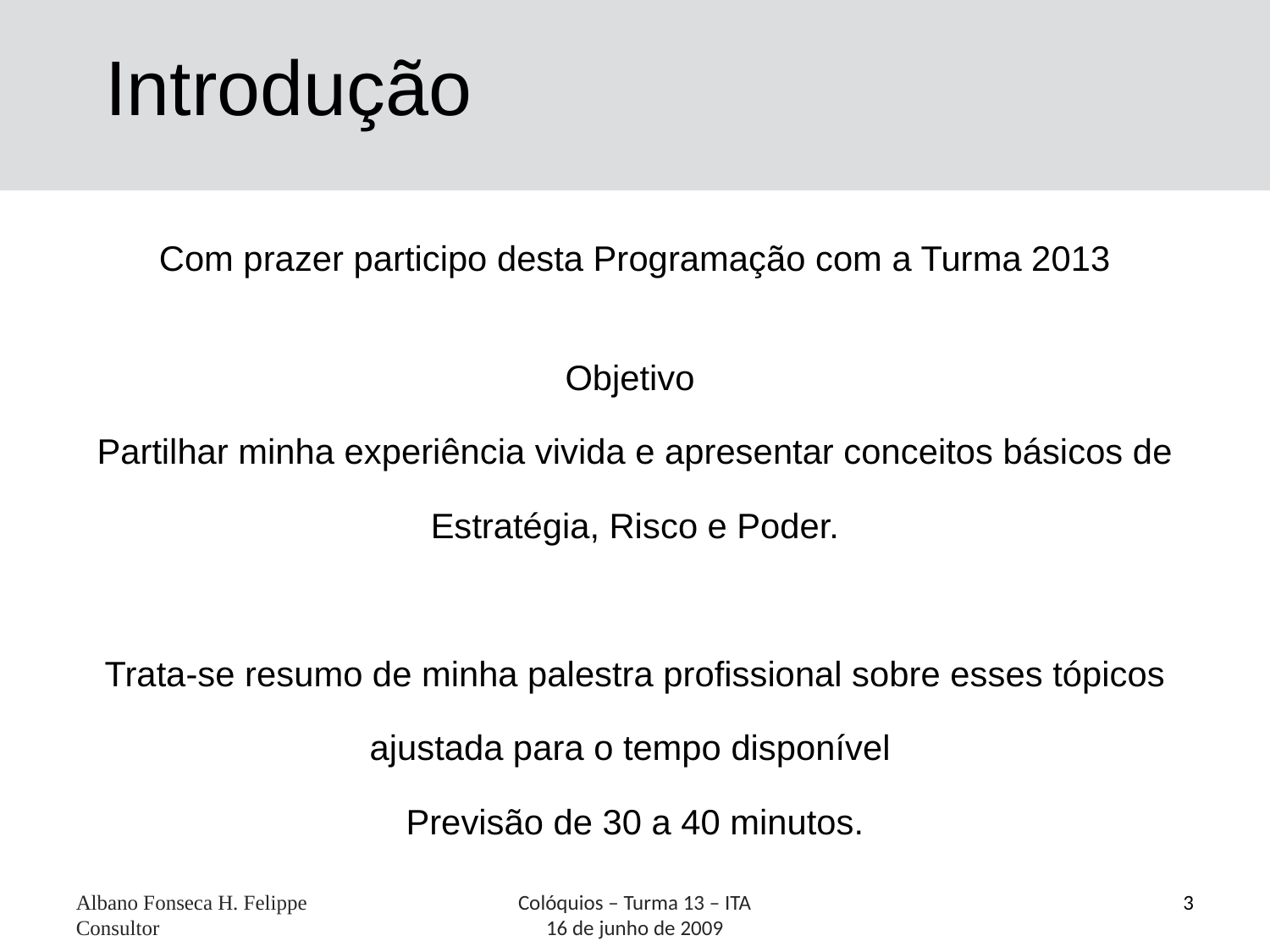

Introdução
Com prazer participo desta Programação com a Turma 2013
Objetivo
Partilhar minha experiência vivida e apresentar conceitos básicos de
Estratégia, Risco e Poder.

Trata-se resumo de minha palestra profissional sobre esses tópicos
ajustada para o tempo disponível
Previsão de 30 a 40 minutos.

Albano Fonseca H. Felippe Consultor
Colóquios – Turma 13 – ITA
16 de junho de 2009
3